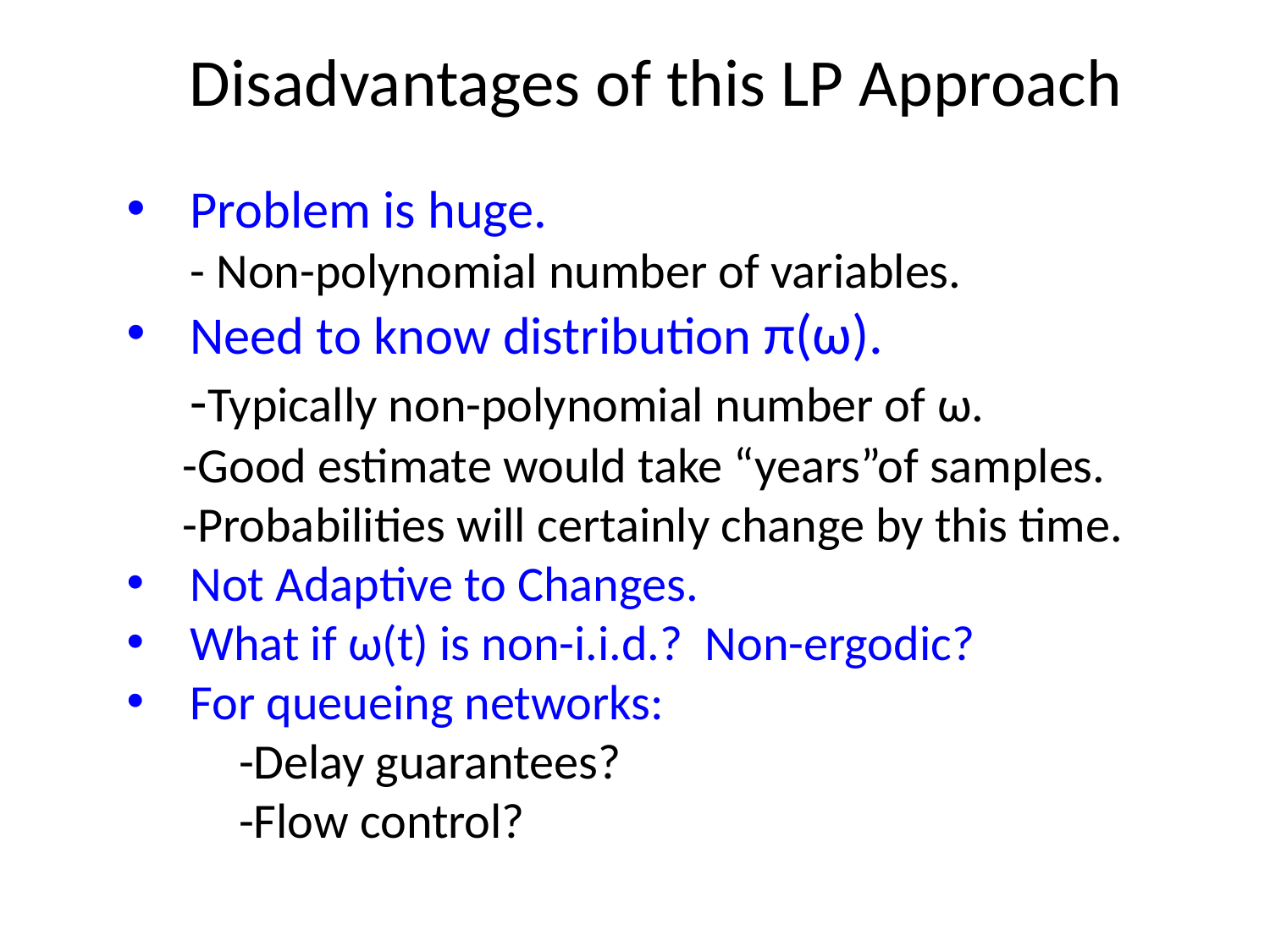

# Disadvantages of this LP Approach
Problem is huge.
- Non-polynomial number of variables.
Need to know distribution π(ω).
     -Typically non-polynomial number of ω.
     -Good estimate would take “years”of samples.
     -Probabilities will certainly change by this time.
Not Adaptive to Changes.
What if ω(t) is non-i.i.d.?  Non-ergodic?
For queueing networks:
          -Delay guarantees?
          -Flow control?